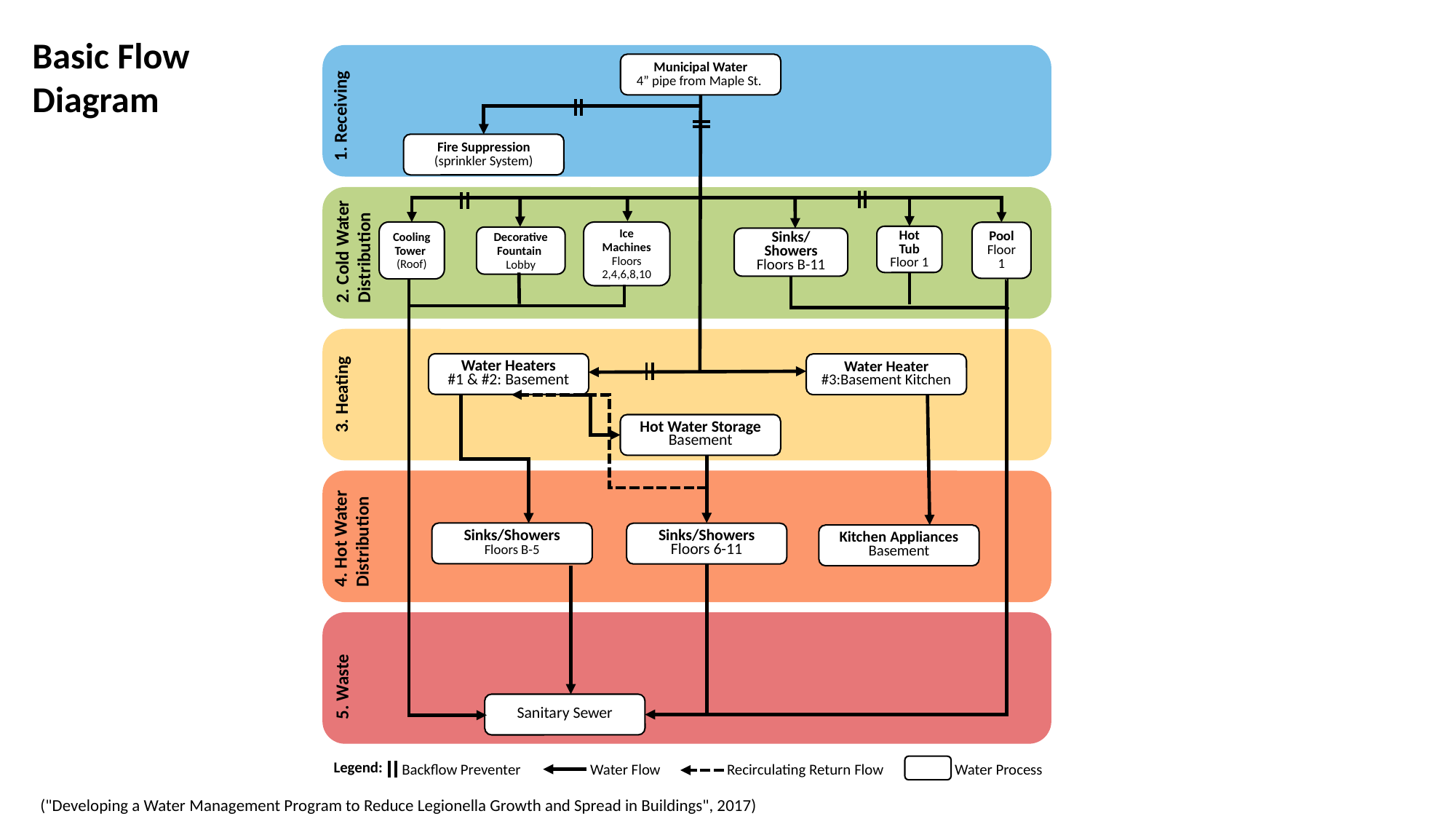

Basic Flow Diagram

Municipal Water
4” pipe from Maple St.
1. Receiving

Fire Suppression
(sprinkler System)

2. Cold Water Distribution
Cooling Tower
(Roof)
Ice Machines
Floors 2,4,6,8,10
Pool
Floor 1
Hot Tub
Floor 1
Decorative Fountain
Lobby
Sinks/Showers
Floors B-11
Water Heaters
#1 & #2: Basement
Water Heater
#3:Basement Kitchen

3. Heating
Hot Water Storage
Basement
4. Hot Water Distribution
Sinks/Showers
Floors B-5
Sinks/Showers
Floors 6-11
Kitchen Appliances
Basement
5. Waste
Sanitary Sewer
Legend:
Water Process
Water Flow
Recirculating Return Flow
Backflow Preventer

("Developing a Water Management Program to Reduce Legionella Growth and Spread in Buildings", 2017)